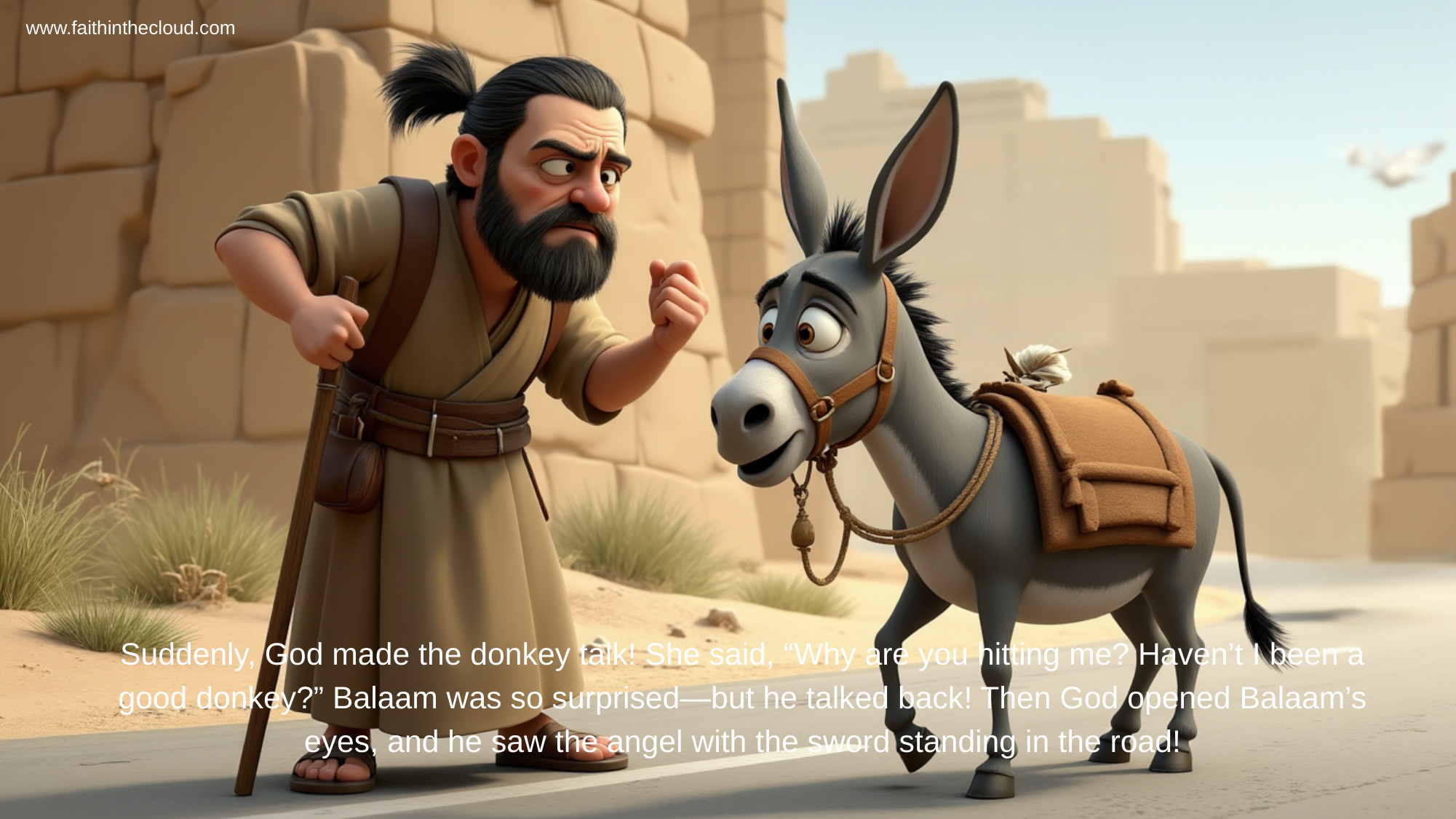

www.faithinthecloud.com

Abraham lived in Ur of the Chaldeans, a flourishing city filled with comfort and familiarity.

Suddenly, God made the donkey talk! She said, “Why are you hitting me? Haven’t I been a good donkey?” Balaam was so surprised—but he talked back! Then God opened Balaam’s eyes, and he saw the angel with the sword standing in the road!